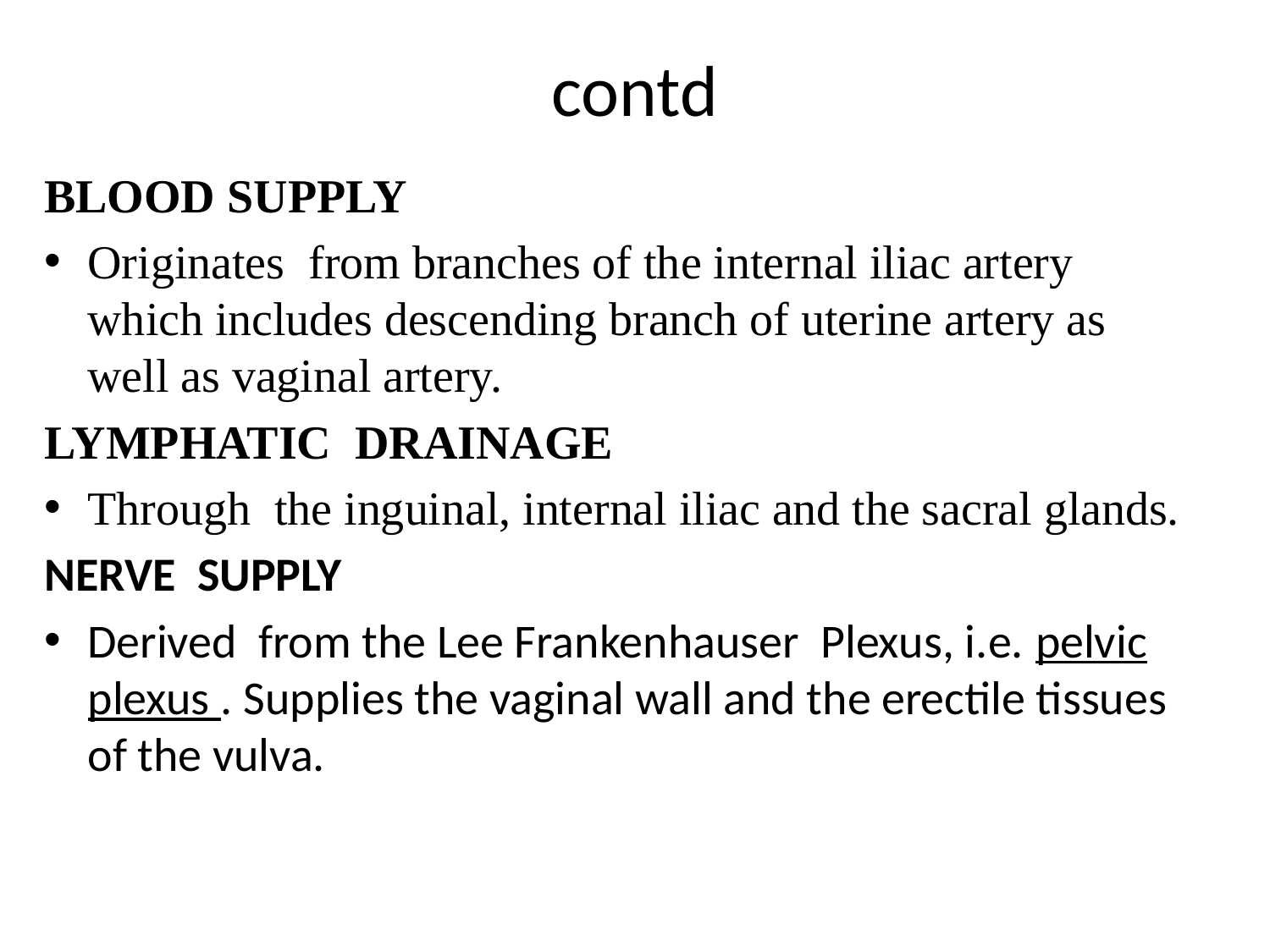

# contd
BLOOD SUPPLY
Originates  from branches of the internal iliac artery which includes descending branch of uterine artery as well as vaginal artery.
LYMPHATIC  DRAINAGE
Through  the inguinal, internal iliac and the sacral glands.
NERVE  SUPPLY
Derived  from the Lee Frankenhauser  Plexus, i.e. pelvic plexus . Supplies the vaginal wall and the erectile tissues of the vulva.